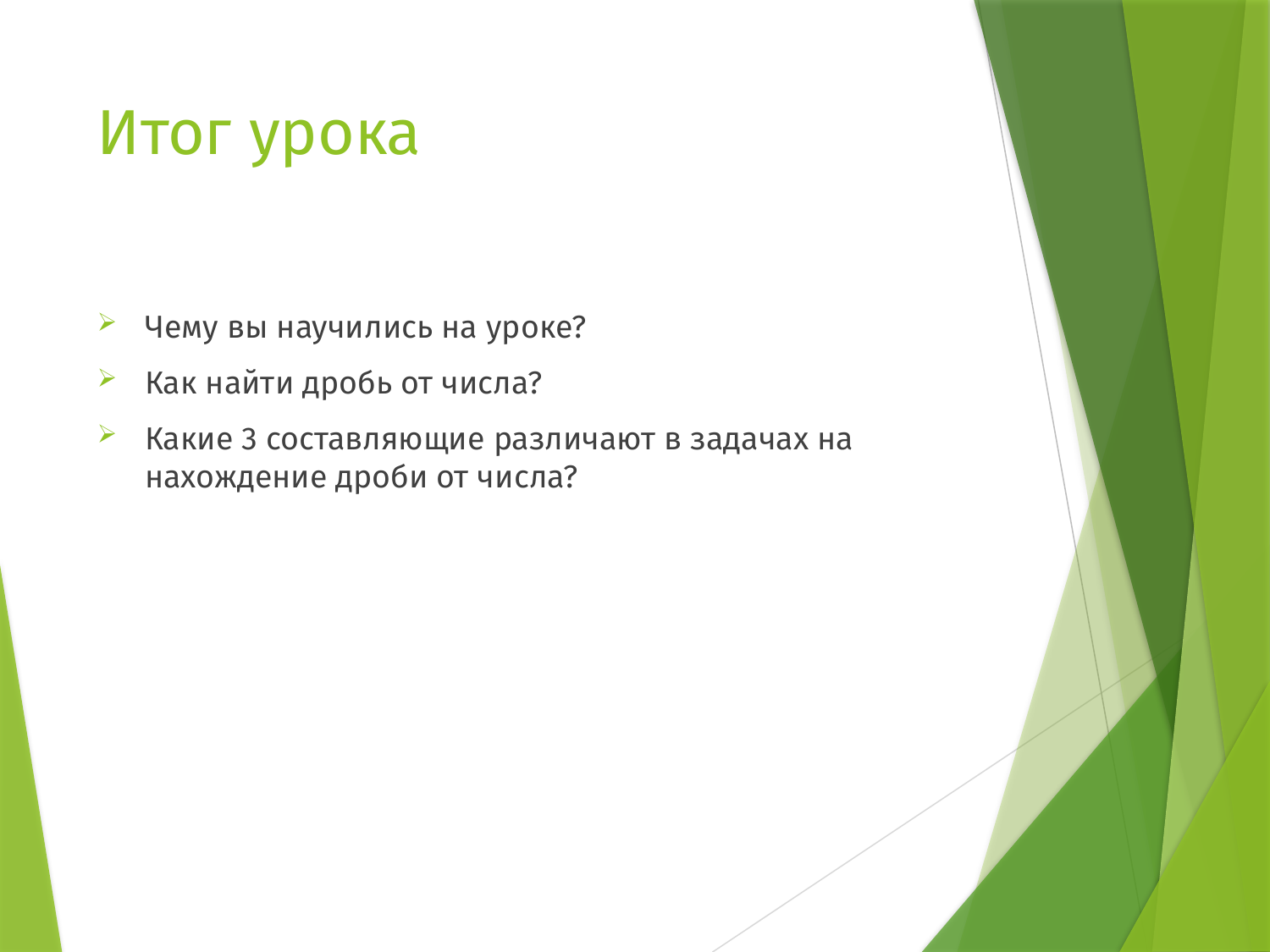

# Итог урока
Чему вы научились на уроке?
Как найти дробь от числа?
Какие 3 составляющие различают в задачах на нахождение дроби от числа?